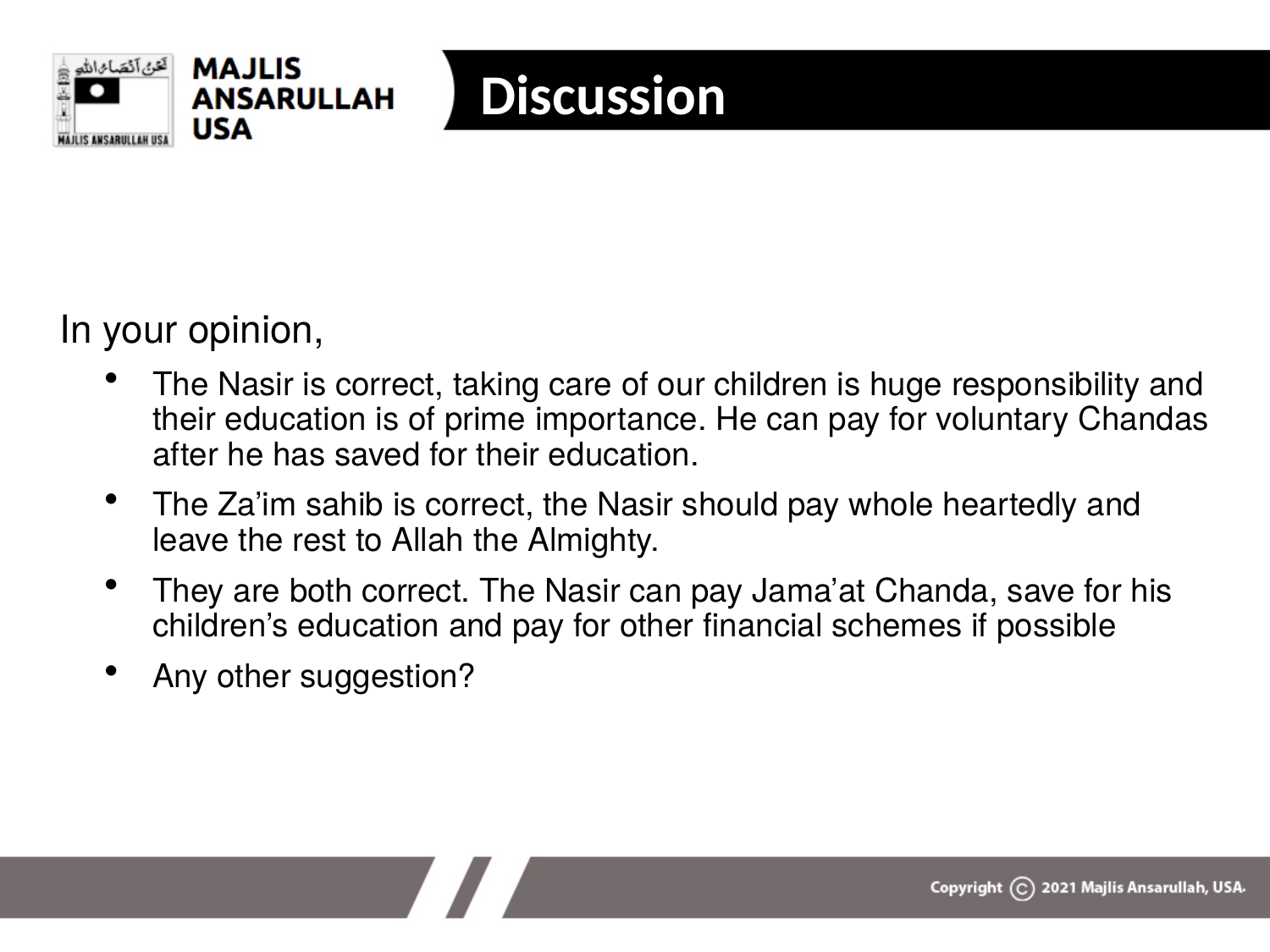

Discussion
In your opinion,
The Nasir is correct, taking care of our children is huge responsibility and their education is of prime importance. He can pay for voluntary Chandas after he has saved for their education.
The Za’im sahib is correct, the Nasir should pay whole heartedly and leave the rest to Allah the Almighty.
They are both correct. The Nasir can pay Jama’at Chanda, save for his children’s education and pay for other financial schemes if possible
Any other suggestion?